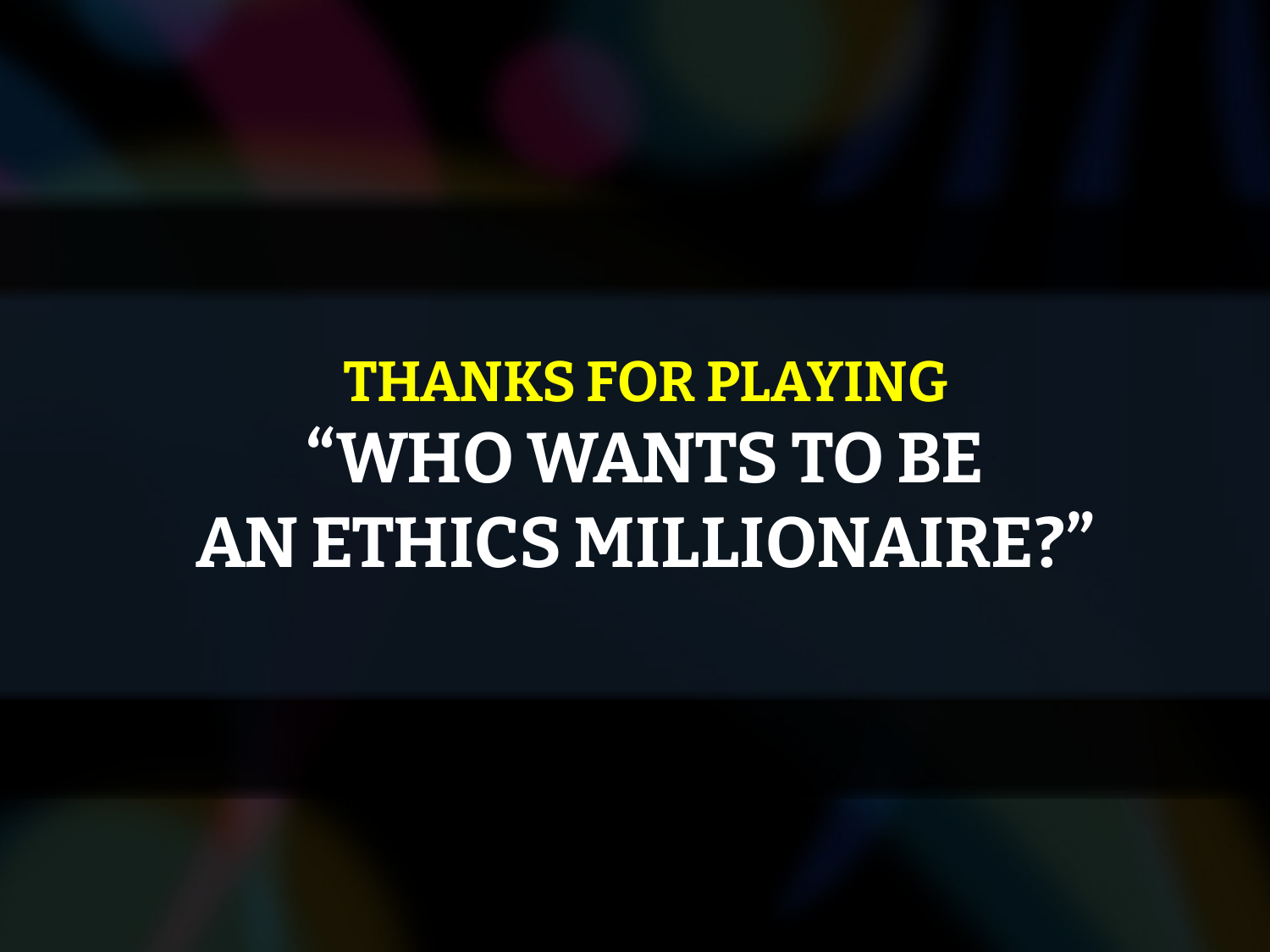

# Thanks for playing “Who wants to be an Ethics millionaire?”